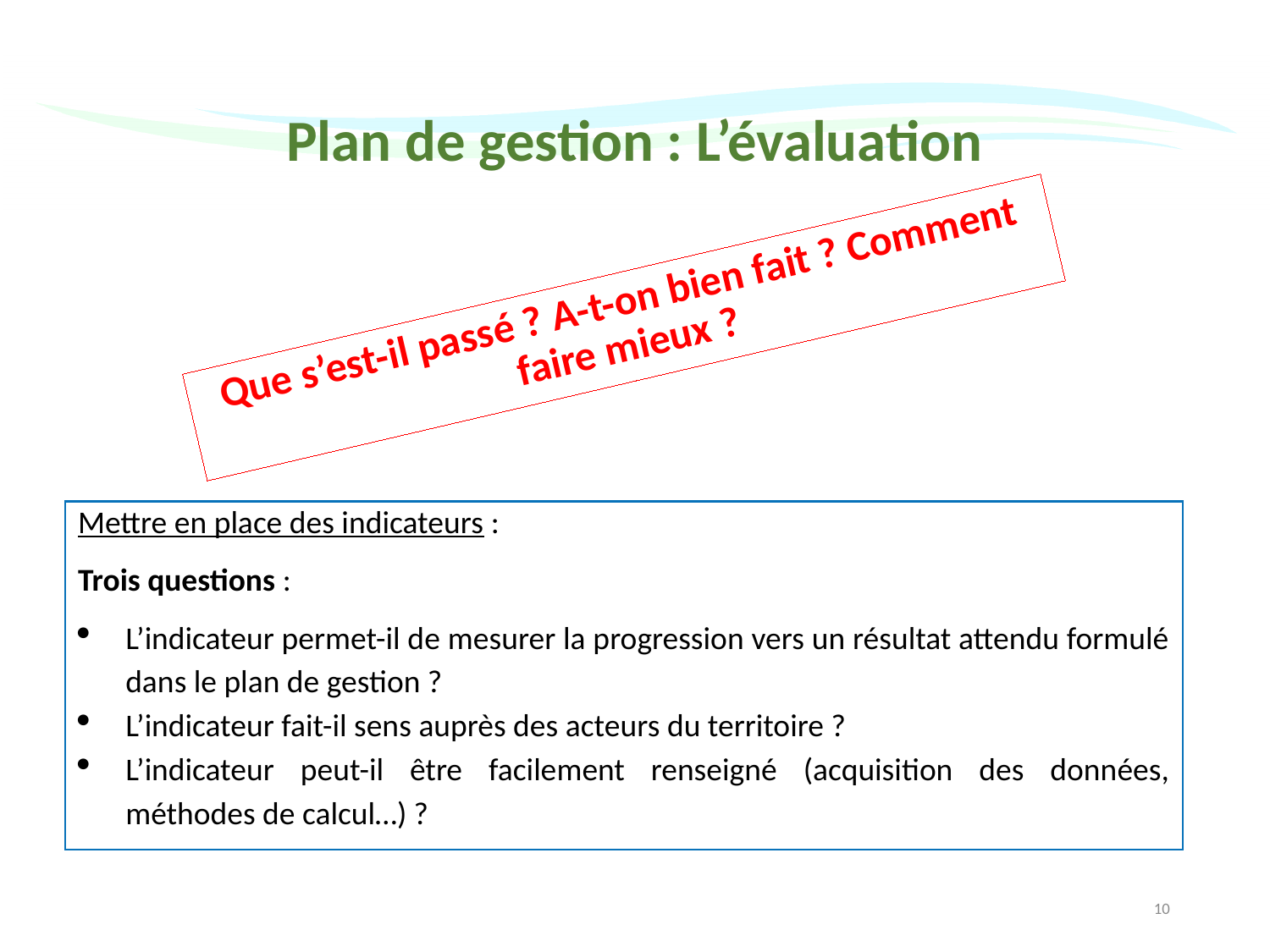

# Plan de gestion : L’évaluation

Que s’est-il passé ? A-t-on bien fait ? Comment faire mieux ?
Mettre en place des indicateurs :
Trois questions :
L’indicateur permet-il de mesurer la progression vers un résultat attendu formulé dans le plan de gestion ?
L’indicateur fait-il sens auprès des acteurs du territoire ?
L’indicateur peut-il être facilement renseigné (acquisition des données, méthodes de calcul…) ?

10